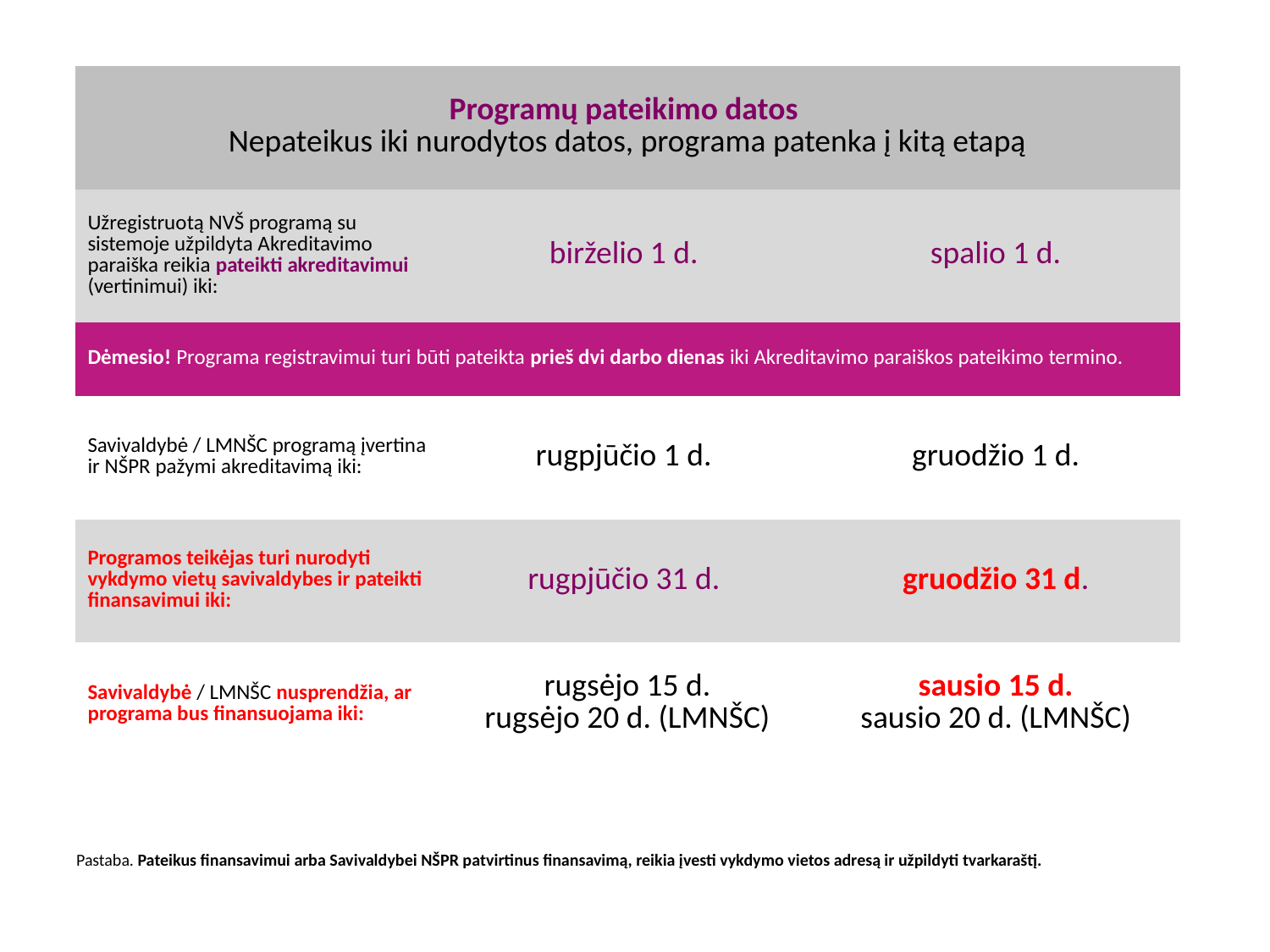

| Programų pateikimo datos Nepateikus iki nurodytos datos, programa patenka į kitą etapą |  |  |
| --- | --- | --- |
| Užregistruotą NVŠ programą su sistemoje užpildyta Akreditavimo paraiška reikia pateikti akreditavimui (vertinimui) iki: | birželio 1 d. | spalio 1 d. |
| Dėmesio! Programa registravimui turi būti pateikta prieš dvi darbo dienas iki Akreditavimo paraiškos pateikimo termino. |  |  |
| Savivaldybė / LMNŠC programą įvertina ir NŠPR pažymi akreditavimą iki: | rugpjūčio 1 d. | gruodžio 1 d. |
| Programos teikėjas turi nurodyti vykdymo vietų savivaldybes ir pateikti finansavimui iki: | rugpjūčio 31 d. | gruodžio 31 d. |
| Savivaldybė / LMNŠC nusprendžia, ar programa bus finansuojama iki: | rugsėjo 15 d. rugsėjo 20 d. (LMNŠC) | sausio 15 d. sausio 20 d. (LMNŠC) |
# Pastaba. Pateikus finansavimui arba Savivaldybei NŠPR patvirtinus finansavimą, reikia įvesti vykdymo vietos adresą ir užpildyti tvarkaraštį.